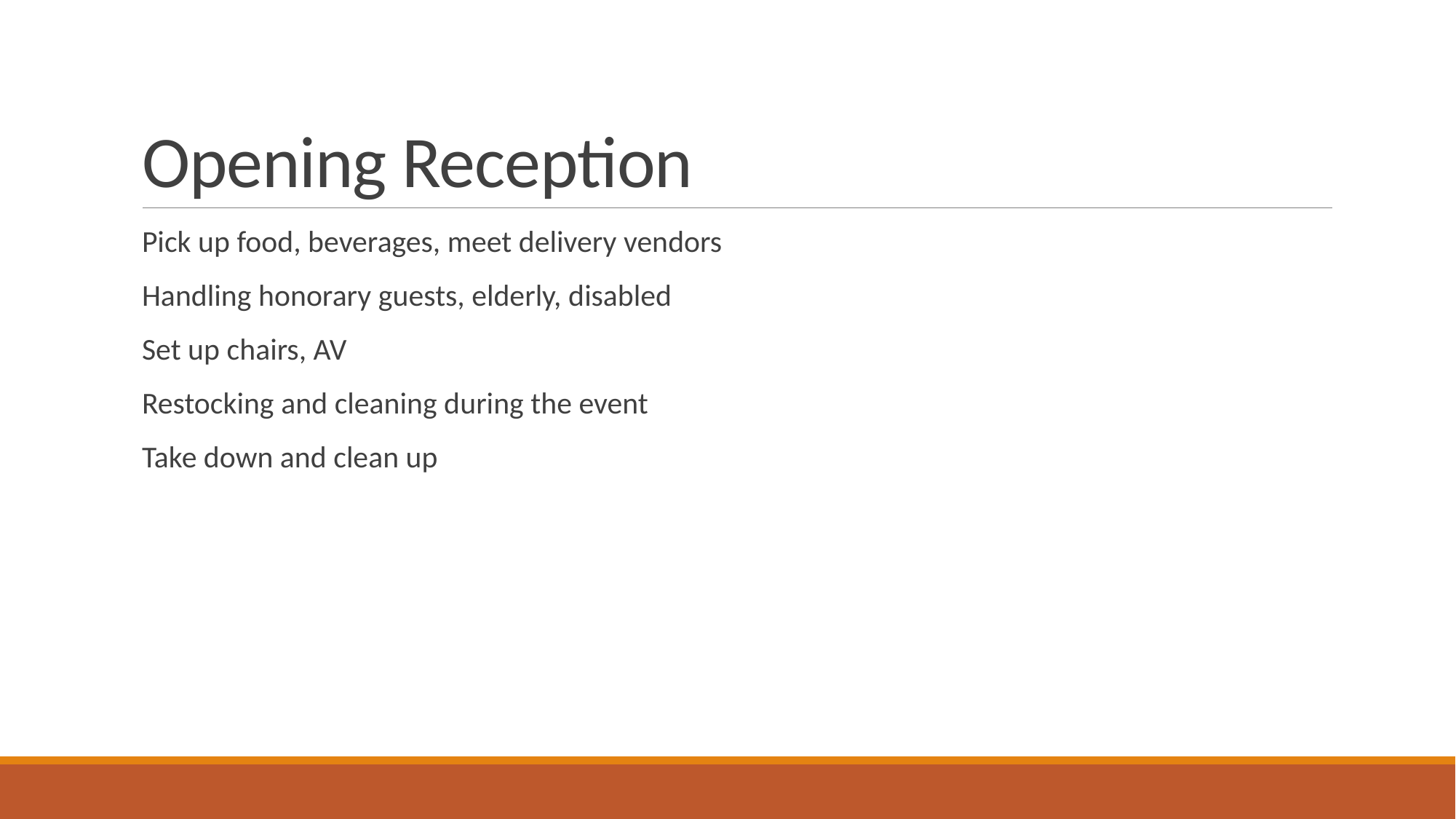

# Opening Reception
Pick up food, beverages, meet delivery vendors
Handling honorary guests, elderly, disabled
Set up chairs, AV
Restocking and cleaning during the event
Take down and clean up